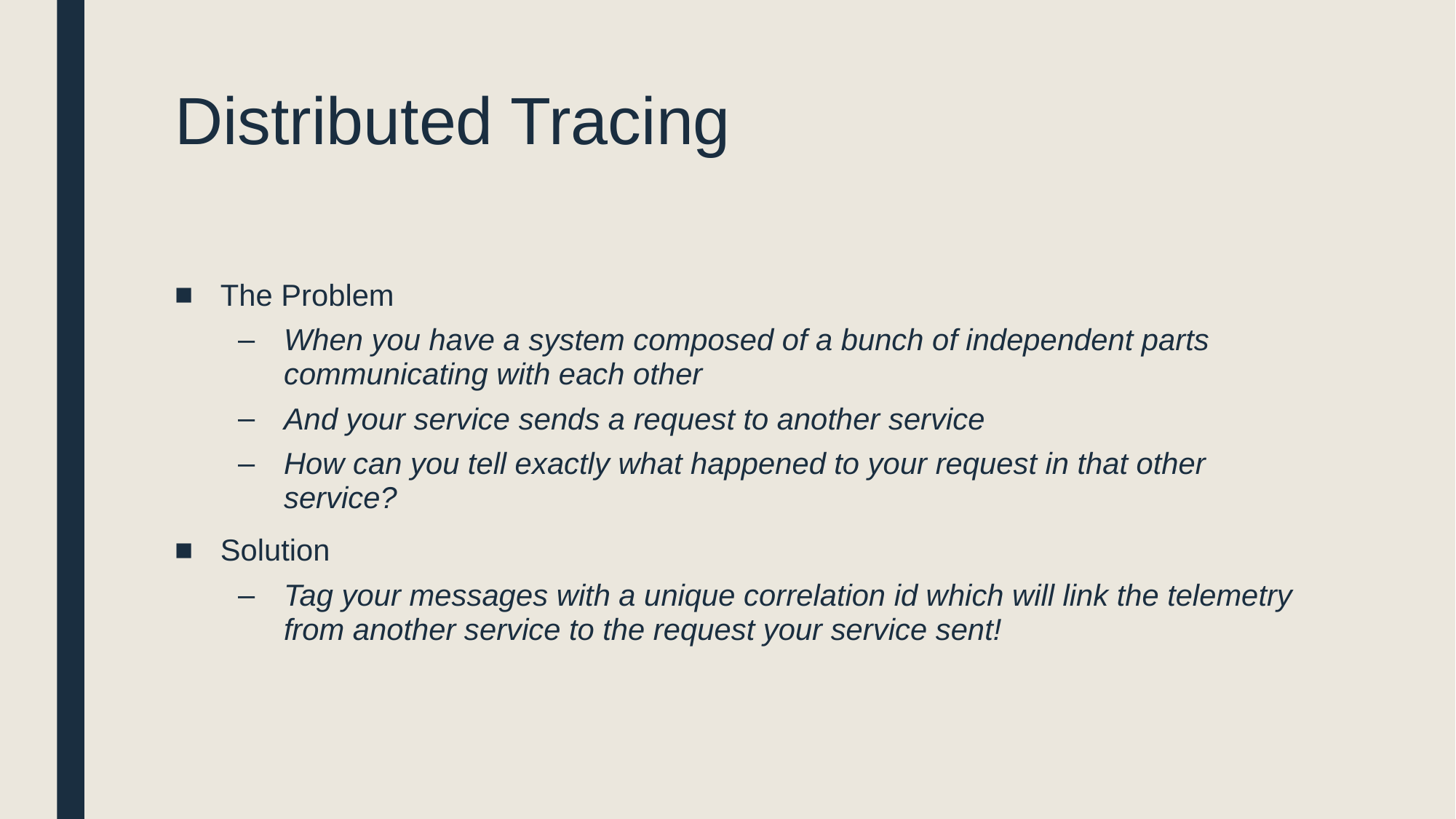

# Distributed Tracing
The Problem
When you have a system composed of a bunch of independent parts communicating with each other
And your service sends a request to another service
How can you tell exactly what happened to your request in that other service?
Solution
Tag your messages with a unique correlation id which will link the telemetry from another service to the request your service sent!